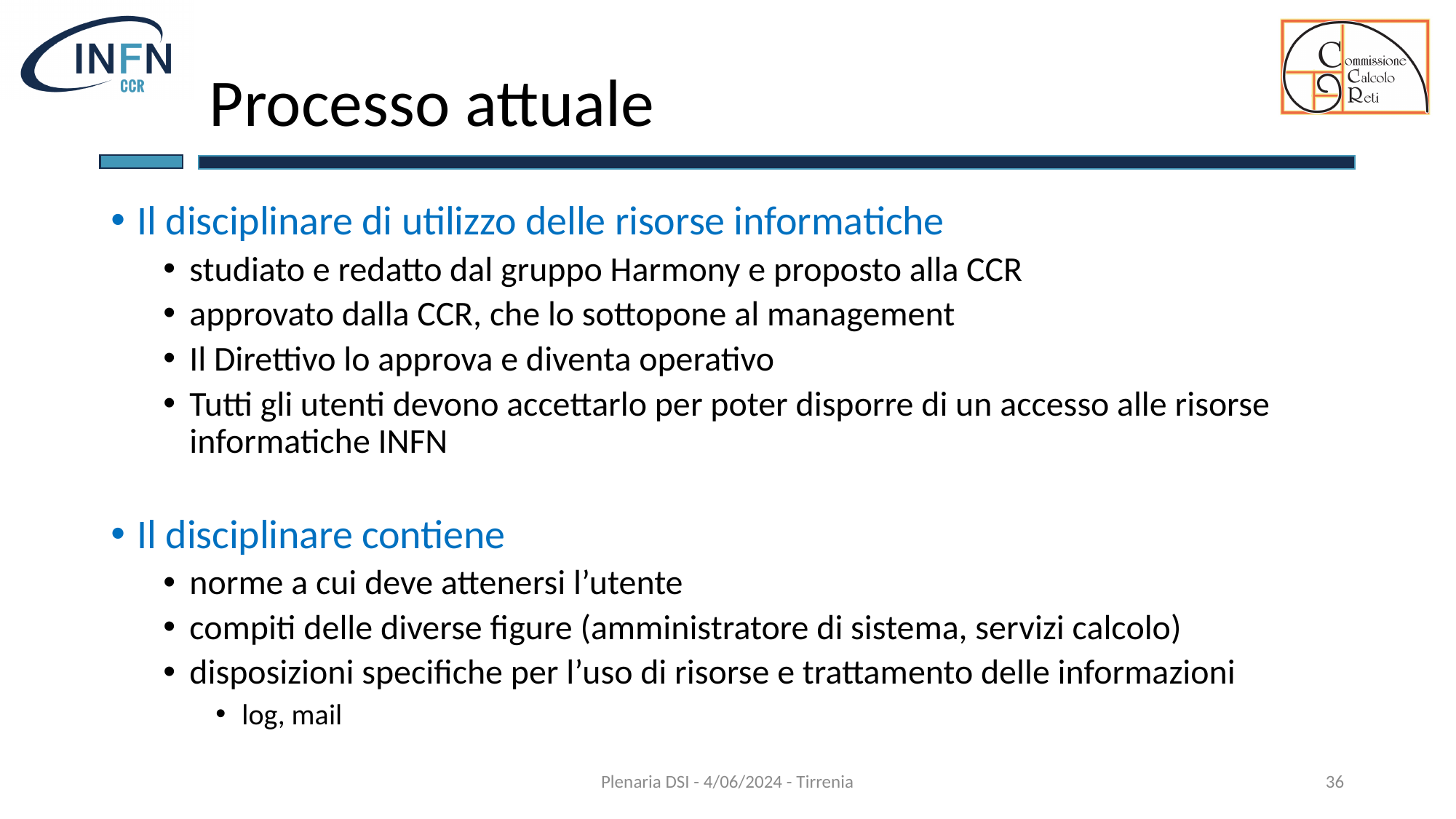

# Processo attuale
Il disciplinare di utilizzo delle risorse informatiche
studiato e redatto dal gruppo Harmony e proposto alla CCR
approvato dalla CCR, che lo sottopone al management
Il Direttivo lo approva e diventa operativo
Tutti gli utenti devono accettarlo per poter disporre di un accesso alle risorse informatiche INFN
Il disciplinare contiene
norme a cui deve attenersi l’utente
compiti delle diverse figure (amministratore di sistema, servizi calcolo)
disposizioni specifiche per l’uso di risorse e trattamento delle informazioni
log, mail

Plenaria DSI - 4/06/2024 - Tirrenia
36